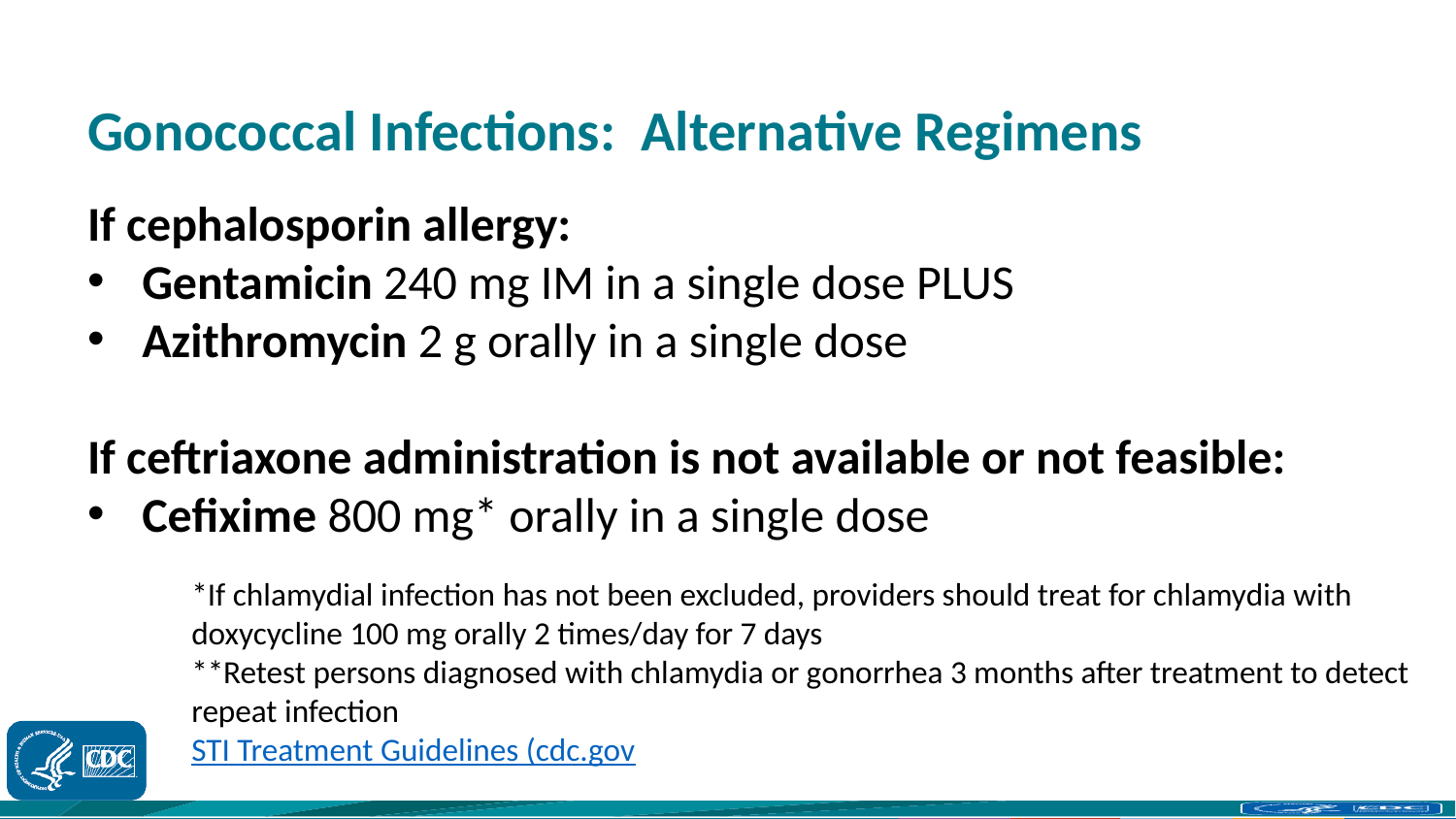

# Gonococcal Infections:  Alternative Regimens
If cephalosporin allergy:
Gentamicin 240 mg IM in a single dose PLUS
Azithromycin 2 g orally in a single dose

If ceftriaxone administration is not available or not feasible:
Cefixime 800 mg* orally in a single dose

*If chlamydial infection has not been excluded, providers should treat for chlamydia with doxycycline 100 mg orally 2 times/day for 7 days
**Retest persons diagnosed with chlamydia or gonorrhea 3 months after treatment to detect repeat infection
STI Treatment Guidelines (cdc.gov